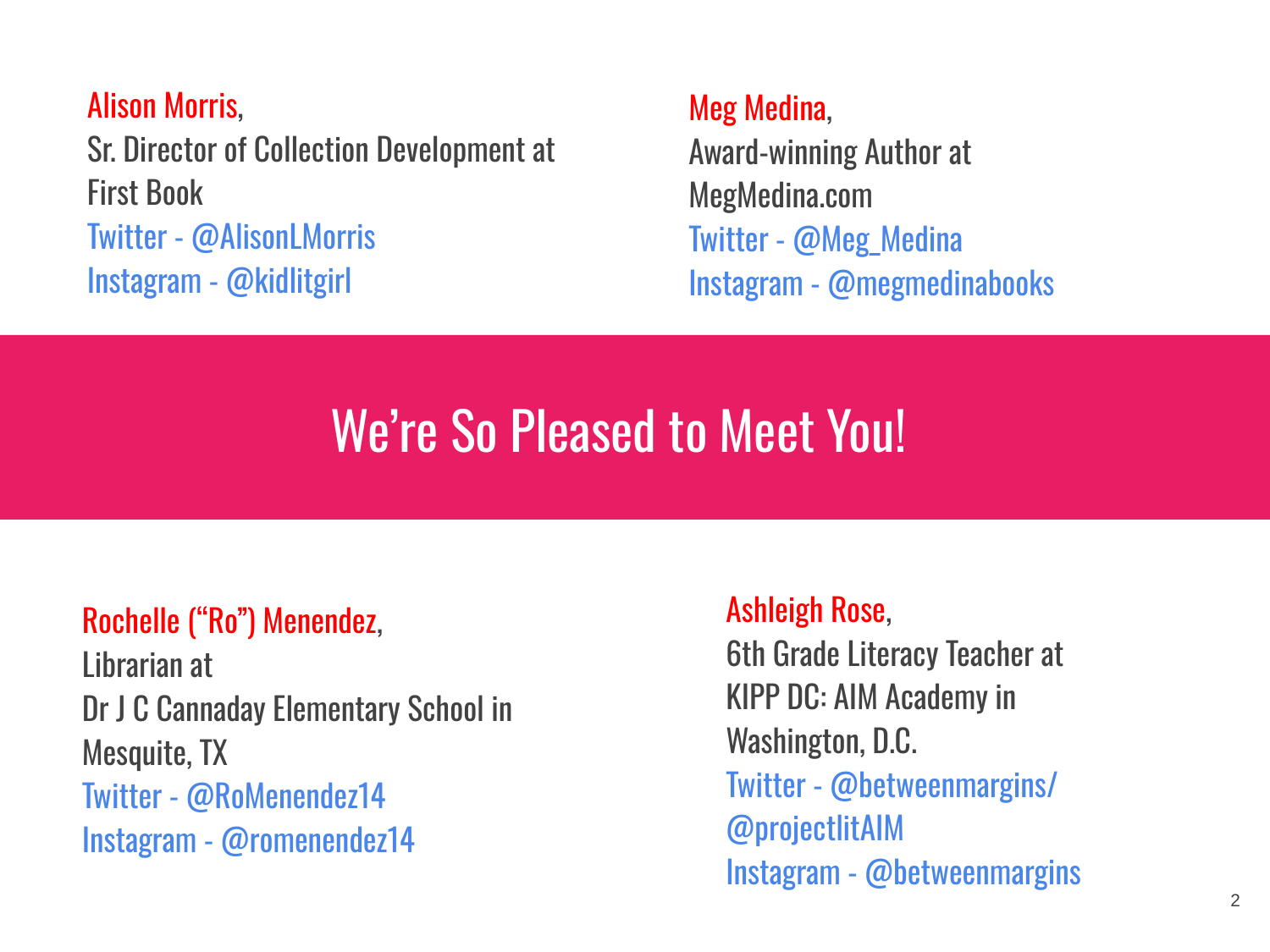

Meg Medina,
Award-winning Author at
MegMedina.com
Twitter - @Meg_Medina
Instagram - @megmedinabooks
Alison Morris,
Sr. Director of Collection Development at
First Book
Twitter - @AlisonLMorris
Instagram - @kidlitgirl

# We’re So Pleased to Meet You!
Rochelle (“Ro”) Menendez,
Librarian at
Dr J C Cannaday Elementary School in Mesquite, TX
Twitter - @RoMenendez14
Instagram - @romenendez14
Ashleigh Rose,
6th Grade Literacy Teacher at
KIPP DC: AIM Academy in
Washington, D.C.
Twitter - @betweenmargins/ @projectlitAIM
Instagram - @betweenmargins
2